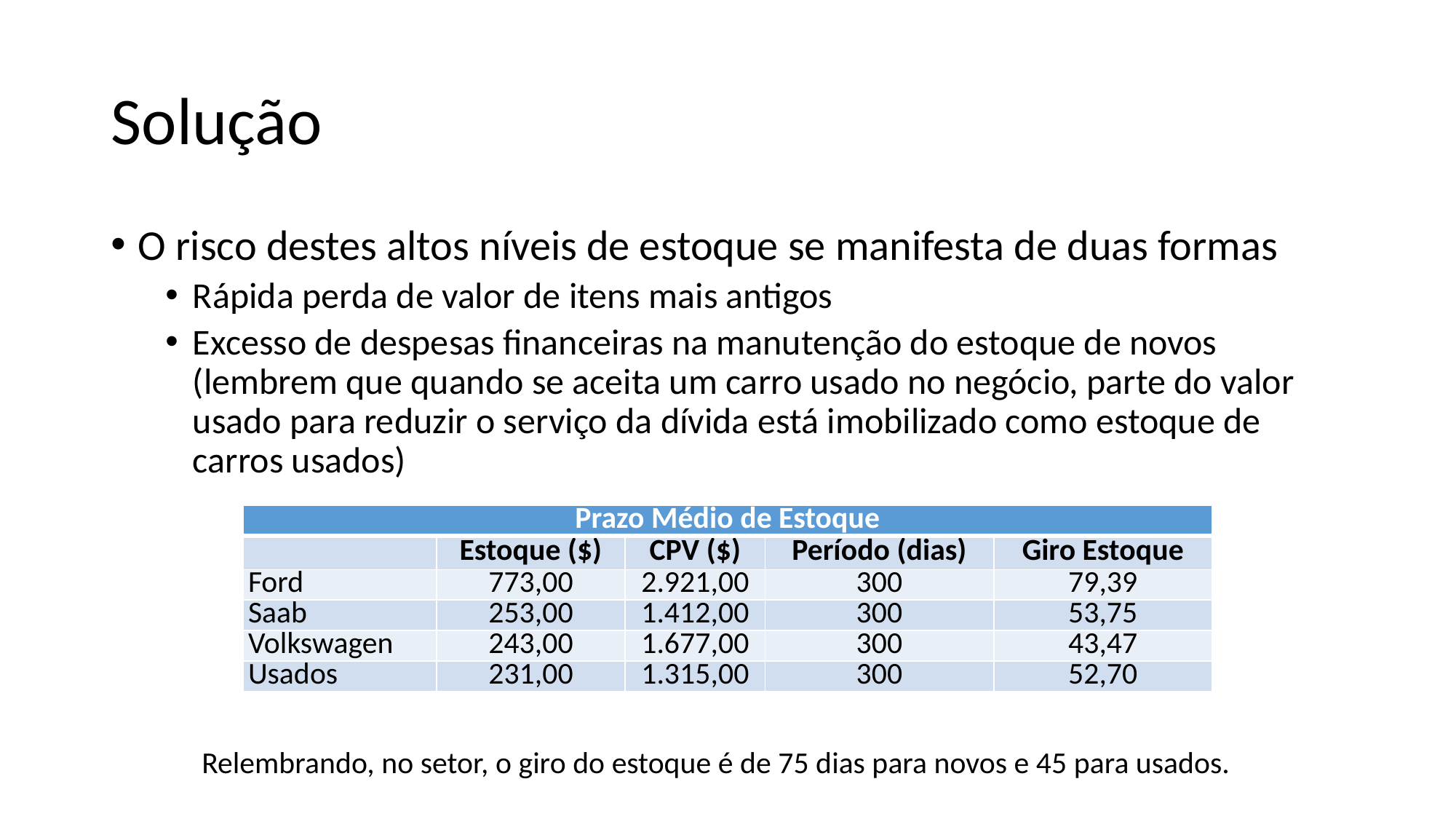

# Solução
O risco destes altos níveis de estoque se manifesta de duas formas
Rápida perda de valor de itens mais antigos
Excesso de despesas financeiras na manutenção do estoque de novos (lembrem que quando se aceita um carro usado no negócio, parte do valor usado para reduzir o serviço da dívida está imobilizado como estoque de carros usados)
| Prazo Médio de Estoque |  |  |  |  |
| --- | --- | --- | --- | --- |
|  | Estoque ($) | CPV ($) | Período (dias) | Giro Estoque |
| Ford | 773,00 | 2.921,00 | 300 | 79,39 |
| Saab | 253,00 | 1.412,00 | 300 | 53,75 |
| Volkswagen | 243,00 | 1.677,00 | 300 | 43,47 |
| Usados | 231,00 | 1.315,00 | 300 | 52,70 |
Relembrando, no setor, o giro do estoque é de 75 dias para novos e 45 para usados.